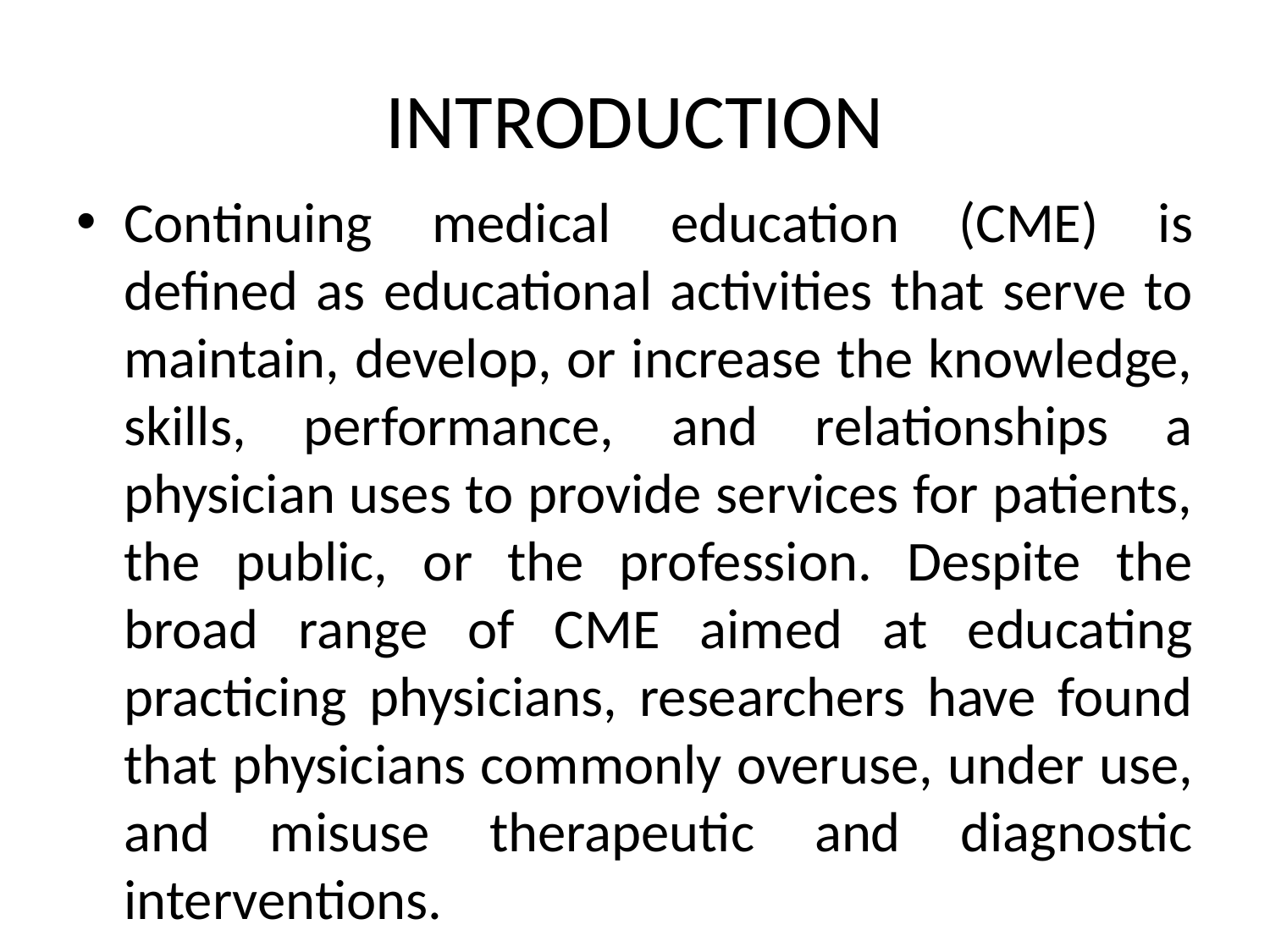

# INTRODUCTION
Continuing medical education (CME) is defined as educational activities that serve to maintain, develop, or increase the knowledge, skills, performance, and relationships a physician uses to provide services for patients, the public, or the profession. Despite the broad range of CME aimed at educating practicing physicians, researchers have found that physicians commonly overuse, under use, and misuse therapeutic and diagnostic interventions.